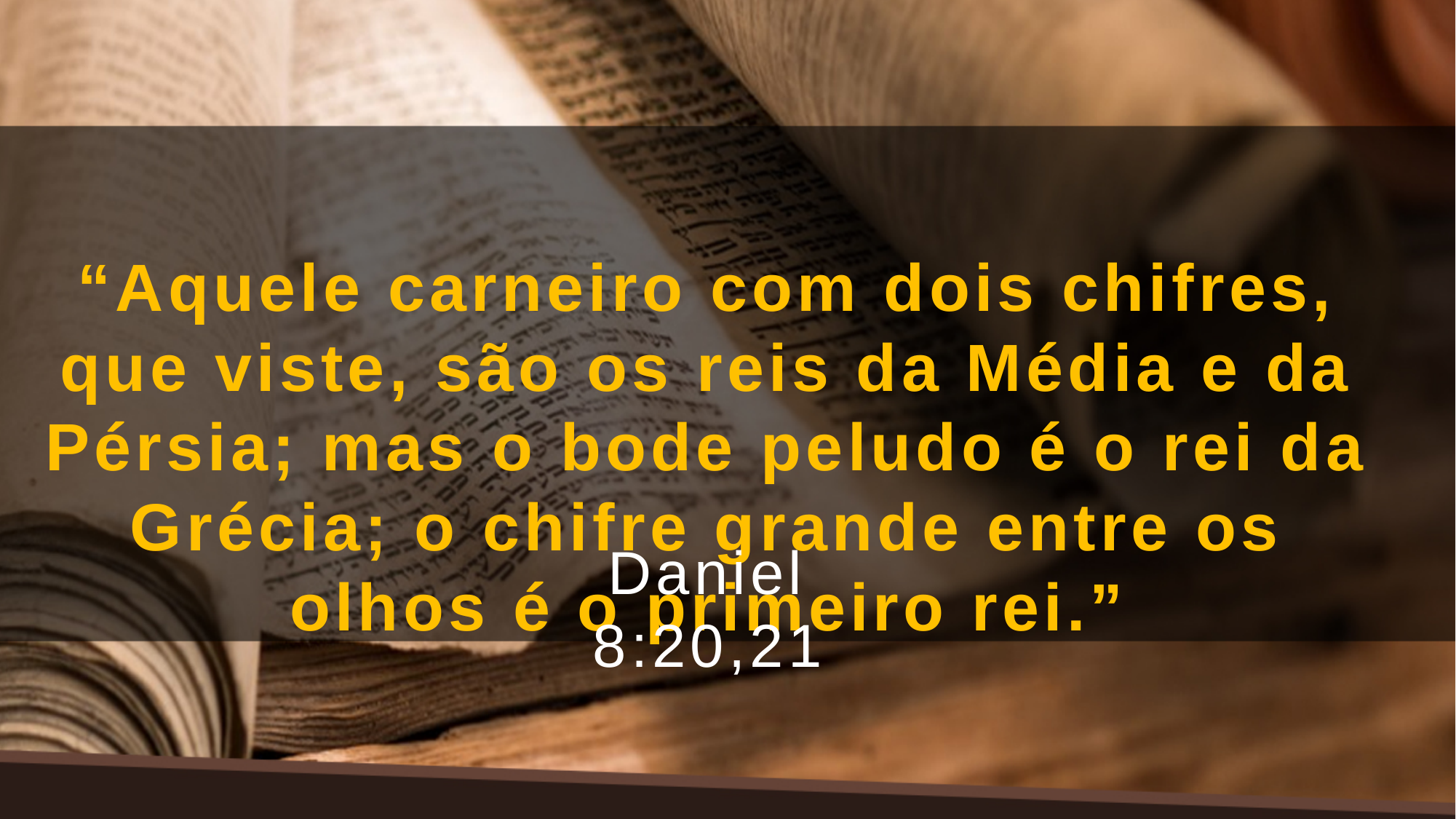

“Aquele carneiro com dois chifres, que viste, são os reis da Média e da Pérsia; mas o bode peludo é o rei da Grécia; o chifre grande entre os olhos é o primeiro rei.”
Daniel 8:20,21